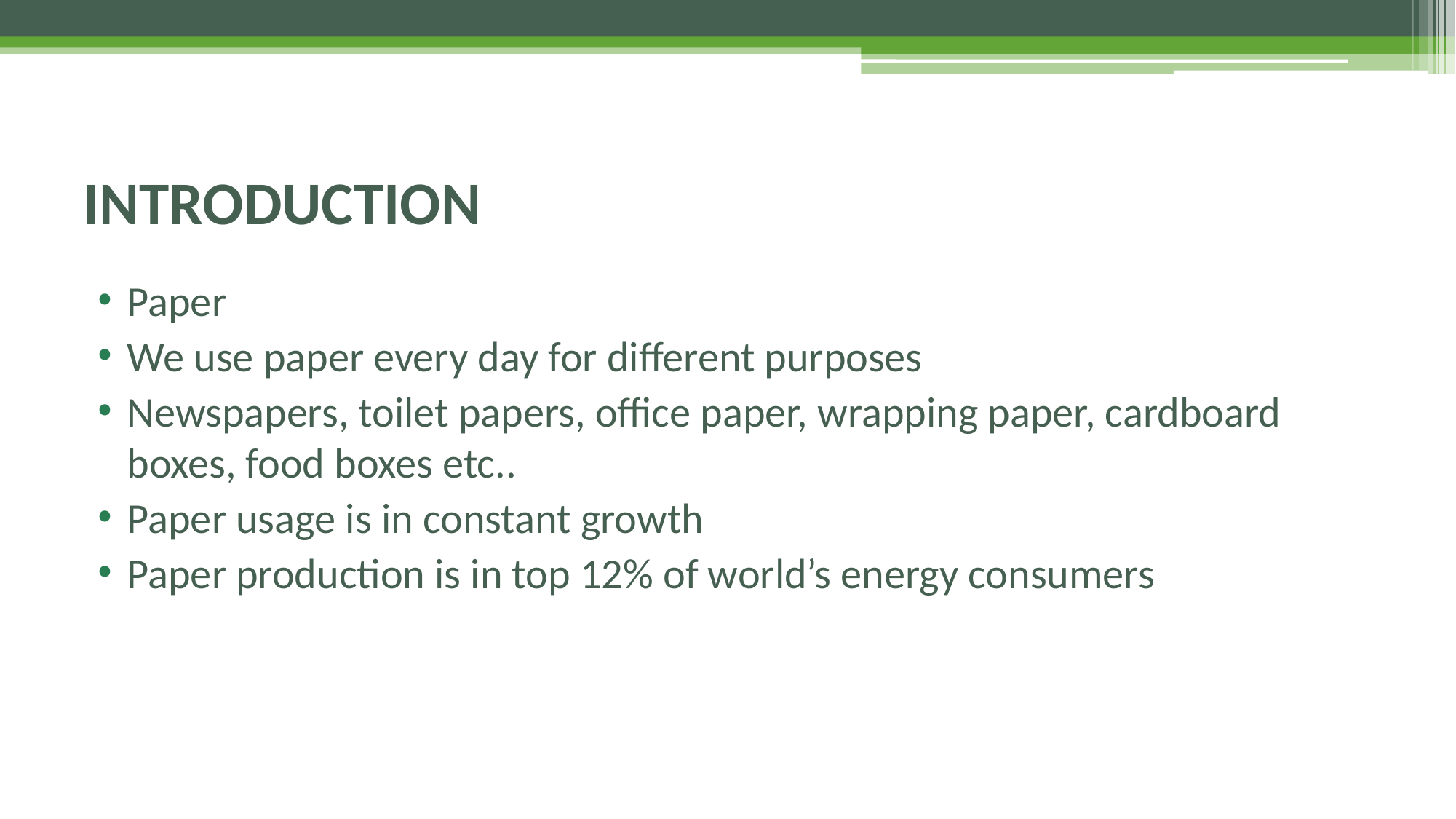

# INTRODUCTION
Paper
We use paper every day for different purposes
Newspapers, toilet papers, office paper, wrapping paper, cardboard boxes, food boxes etc..
Paper usage is in constant growth
Paper production is in top 12% of world’s energy consumers